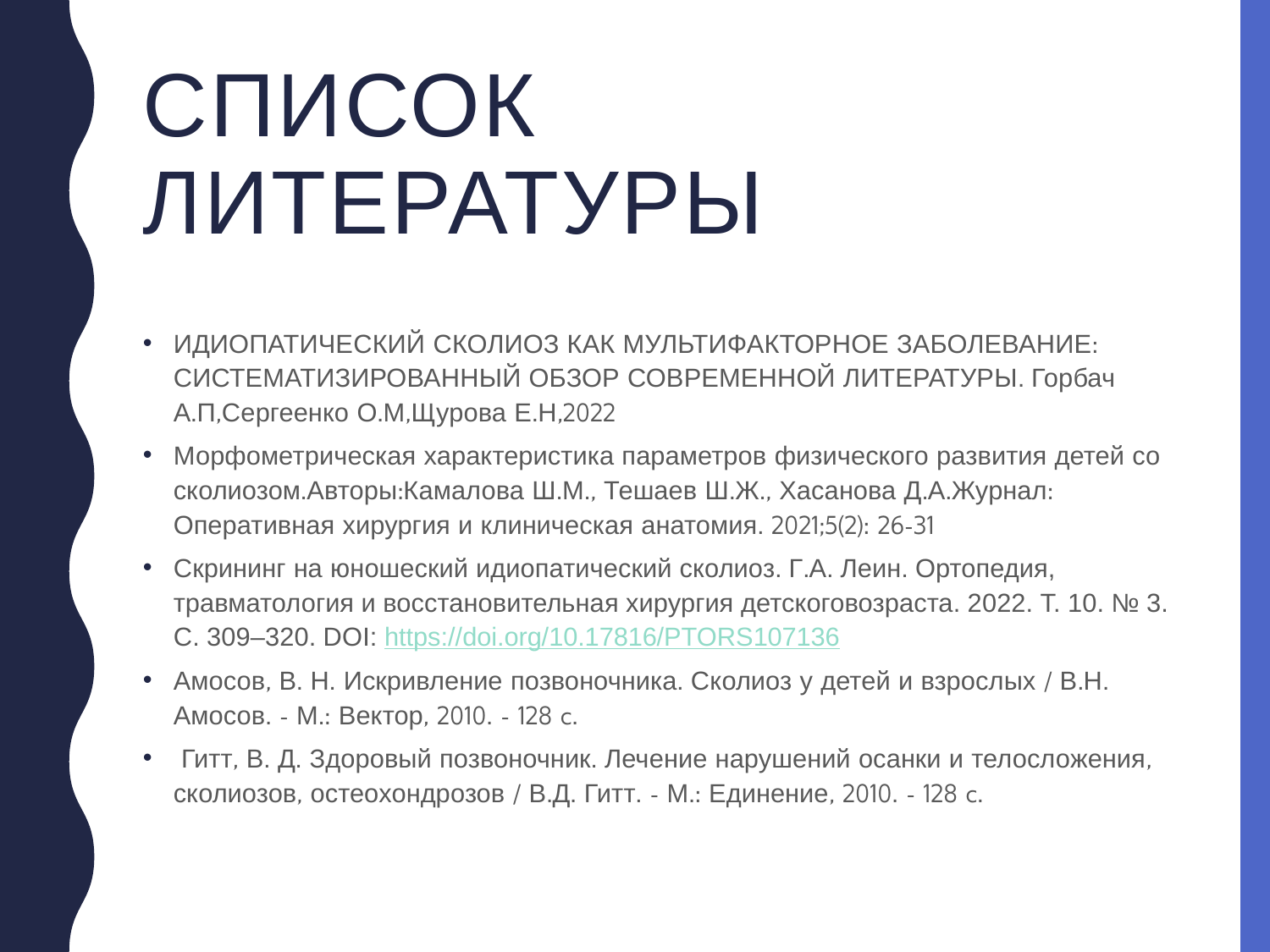

# Список литературы
ИДИОПАТИЧЕСКИЙ СКОЛИОЗ КАК МУЛЬТИФАКТОРНОЕ ЗАБОЛЕВАНИЕ: СИСТЕМАТИЗИРОВАННЫЙ ОБЗОР СОВРЕМЕННОЙ ЛИТЕРАТУРЫ. Горбач А.П,Сергеенко О.М,Щурова Е.Н,2022
Морфометрическая характеристика параметров физического развития детей со сколиозом.Авторы:Камалова Ш.М., Тешаев Ш.Ж., Хасанова Д.А.Журнал: Оперативная хирургия и клиническая анатомия. 2021;5(2): 26‑31
Скрининг на юношеский идиопатический сколиоз. Г.А. Леин. Ортопедия, травматология и восстановительная хирургия детскоговозраста. 2022. Т. 10. № 3. С. 309–320. DOI: https://doi.org/10.17816/PTORS107136
Амосов, В. Н. Искривление позвоночника. Сколиоз у детей и взрослых / В.Н. Амосов. - М.: Вектор, 2010. - 128 c.
 Гитт, В. Д. Здоровый позвоночник. Лечение нарушений осанки и телосложения, сколиозов, остеохондрозов / В.Д. Гитт. - М.: Единение, 2010. - 128 c.